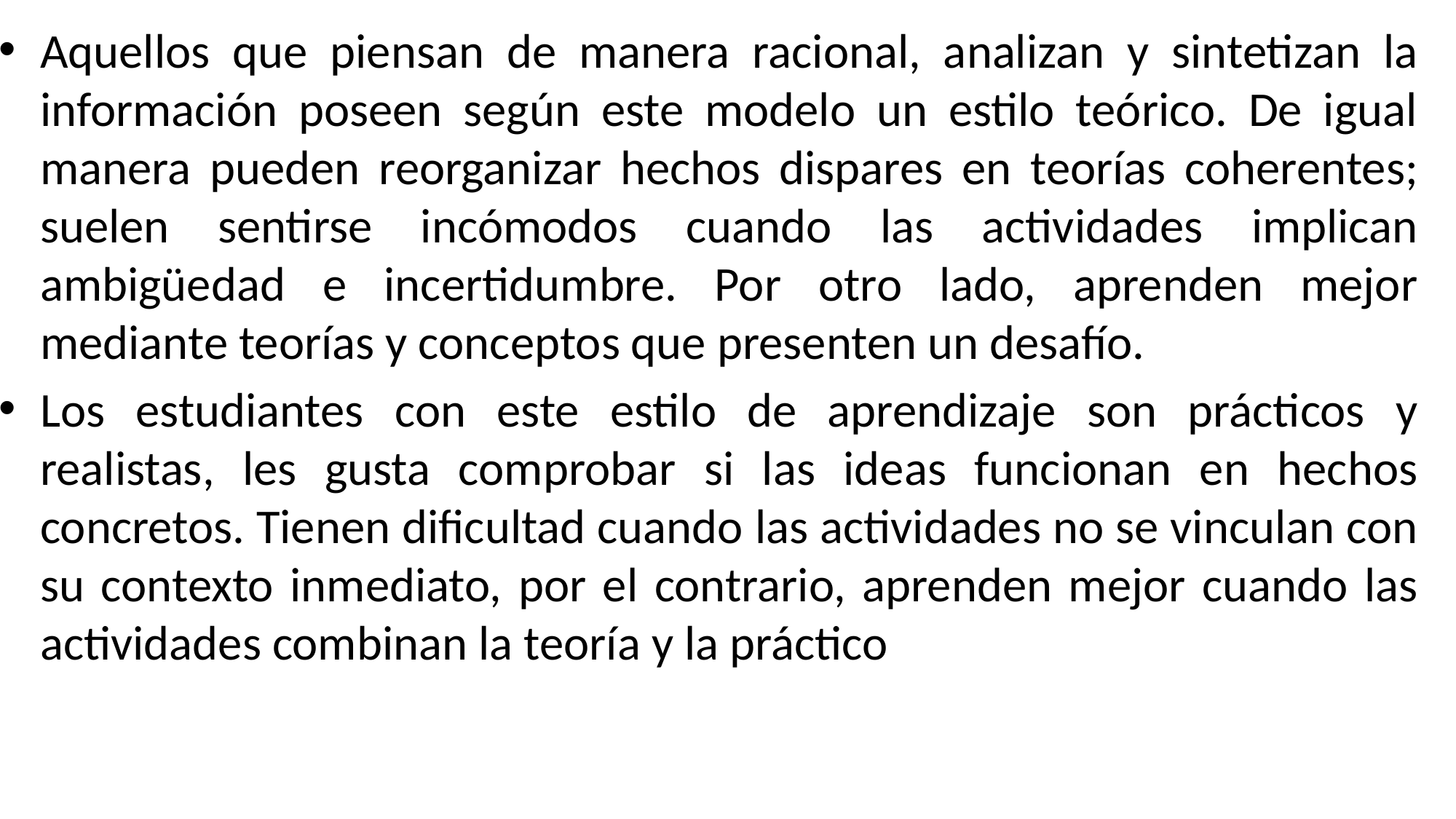

Aquellos que piensan de manera racional, analizan y sintetizan la información poseen según este modelo un estilo teórico. De igual manera pueden reorganizar hechos dispares en teorías coherentes; suelen sentirse incómodos cuando las actividades implican ambigüedad e incertidumbre. Por otro lado, aprenden mejor mediante teorías y conceptos que presenten un desafío.
Los estudiantes con este estilo de aprendizaje son prácticos y realistas, les gusta comprobar si las ideas funcionan en hechos concretos. Tienen dificultad cuando las actividades no se vinculan con su contexto inmediato, por el contrario, aprenden mejor cuando las actividades combinan la teoría y la práctico